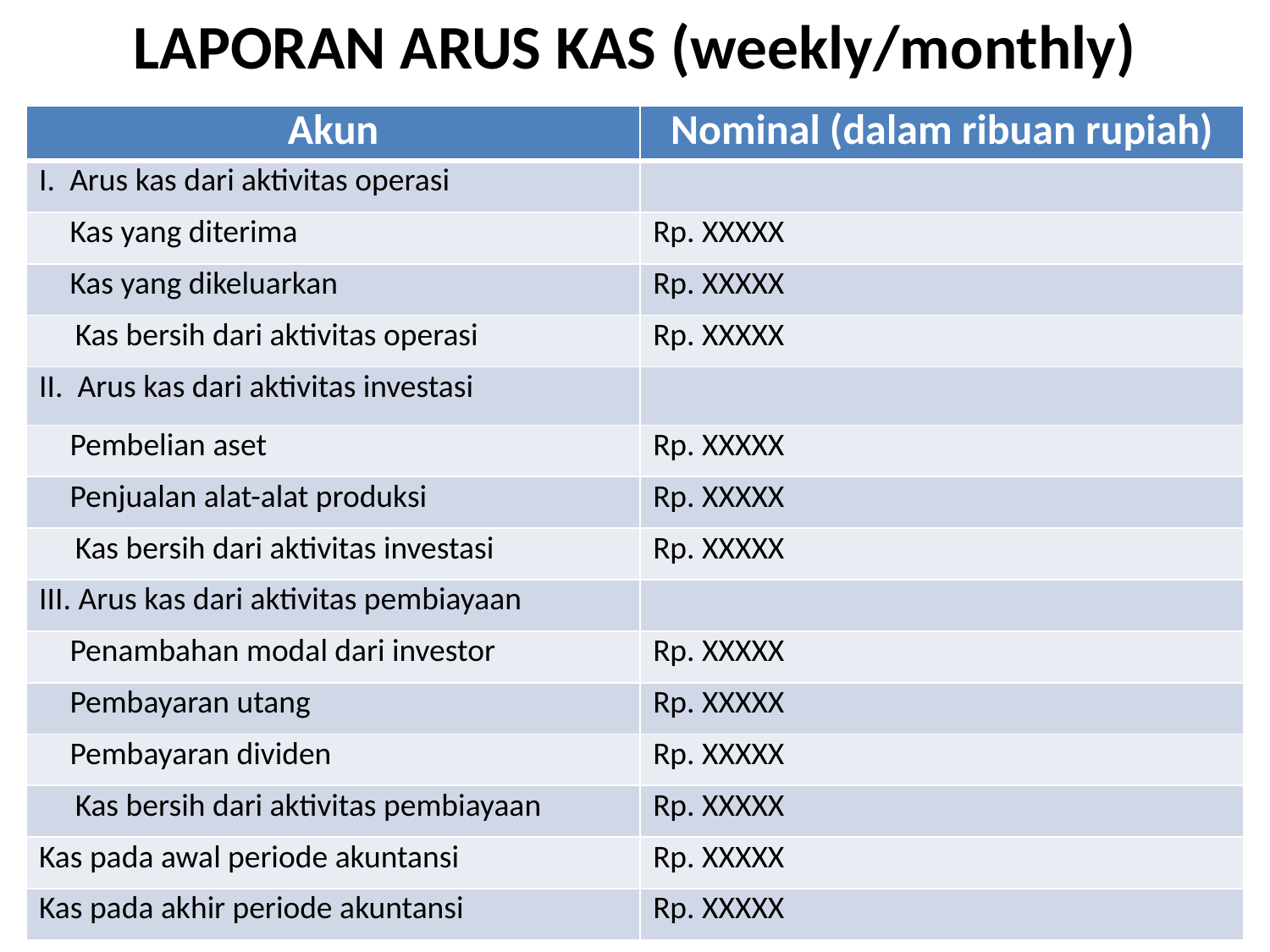

# LAPORAN ARUS KAS (weekly/monthly)
| Akun | Nominal (dalam ribuan rupiah) |
| --- | --- |
| I. Arus kas dari aktivitas operasi |  |
| Kas yang diterima | Rp. XXXXX |
| Kas yang dikeluarkan | Rp. XXXXX |
| Kas bersih dari aktivitas operasi | Rp. XXXXX |
| II. Arus kas dari aktivitas investasi |  |
| Pembelian aset | Rp. XXXXX |
| Penjualan alat-alat produksi | Rp. XXXXX |
| Kas bersih dari aktivitas investasi | Rp. XXXXX |
| III. Arus kas dari aktivitas pembiayaan |  |
| Penambahan modal dari investor | Rp. XXXXX |
| Pembayaran utang | Rp. XXXXX |
| Pembayaran dividen | Rp. XXXXX |
| Kas bersih dari aktivitas pembiayaan | Rp. XXXXX |
| Kas pada awal periode akuntansi | Rp. XXXXX |
| Kas pada akhir periode akuntansi | Rp. XXXXX |